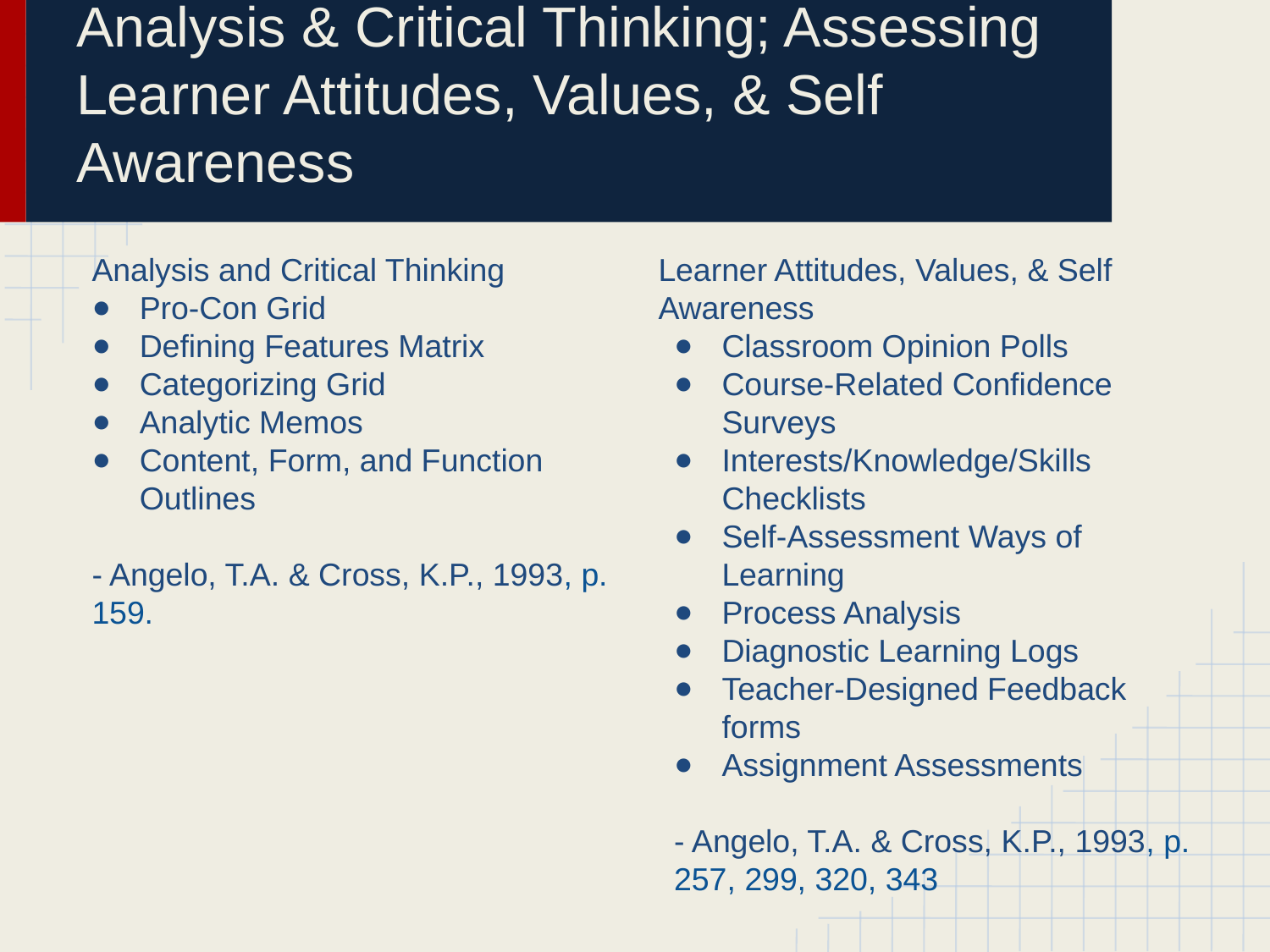

# Analysis & Critical Thinking; Assessing Learner Attitudes, Values, & Self Awareness
Analysis and Critical Thinking
Pro-Con Grid
Defining Features Matrix
Categorizing Grid
Analytic Memos
Content, Form, and Function Outlines

- Angelo, T.A. & Cross, K.P., 1993, p. 159.

Learner Attitudes, Values, & Self Awareness
Classroom Opinion Polls
Course-Related Confidence Surveys
Interests/Knowledge/Skills Checklists
Self-Assessment Ways of Learning
Process Analysis
Diagnostic Learning Logs
Teacher-Designed Feedback forms
Assignment Assessments

- Angelo, T.A. & Cross, K.P., 1993, p. 257, 299, 320, 343